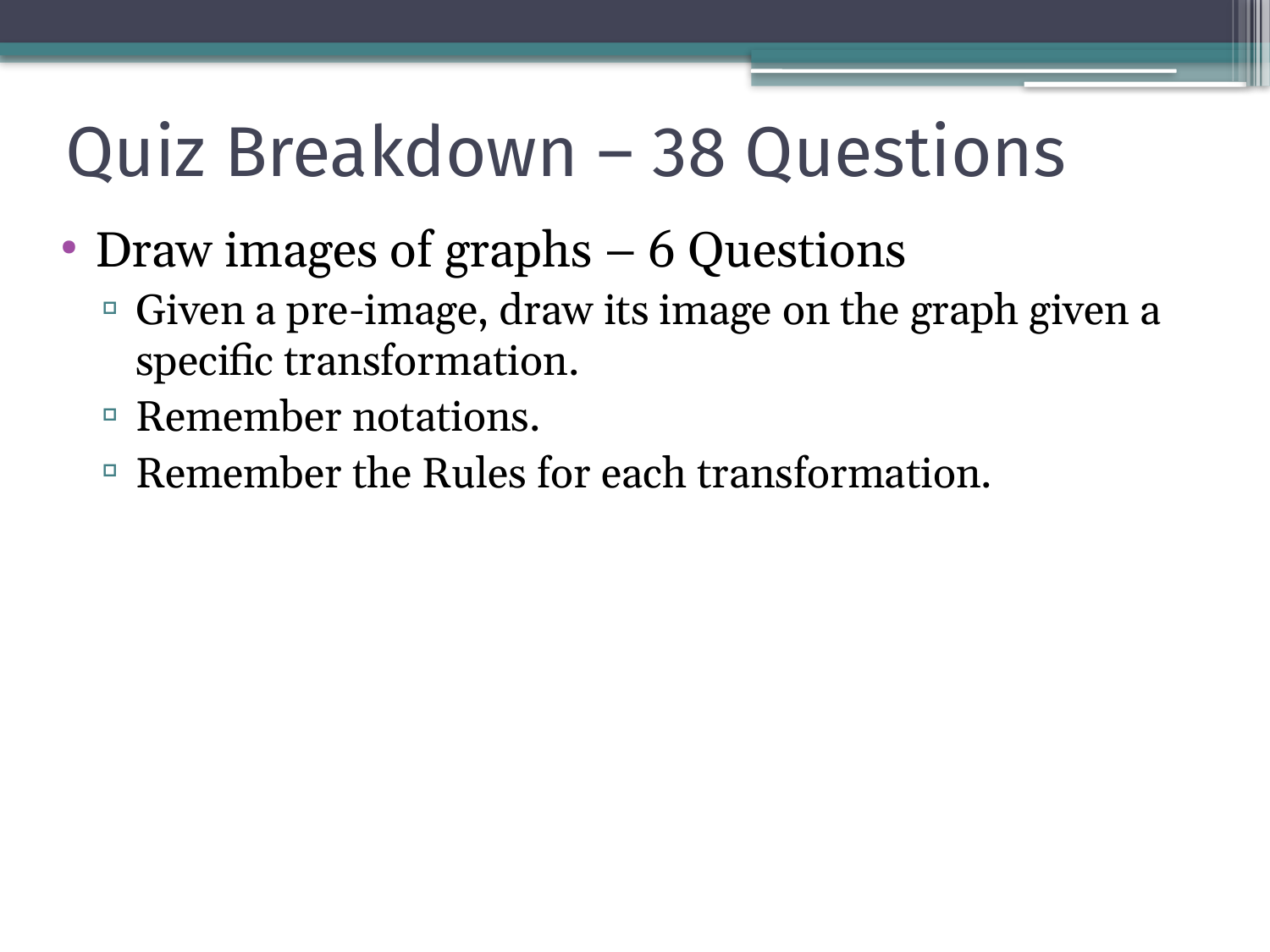

# Quiz Breakdown – 38 Questions
Draw images of graphs – 6 Questions
Given a pre-image, draw its image on the graph given a specific transformation.
Remember notations.
Remember the Rules for each transformation.